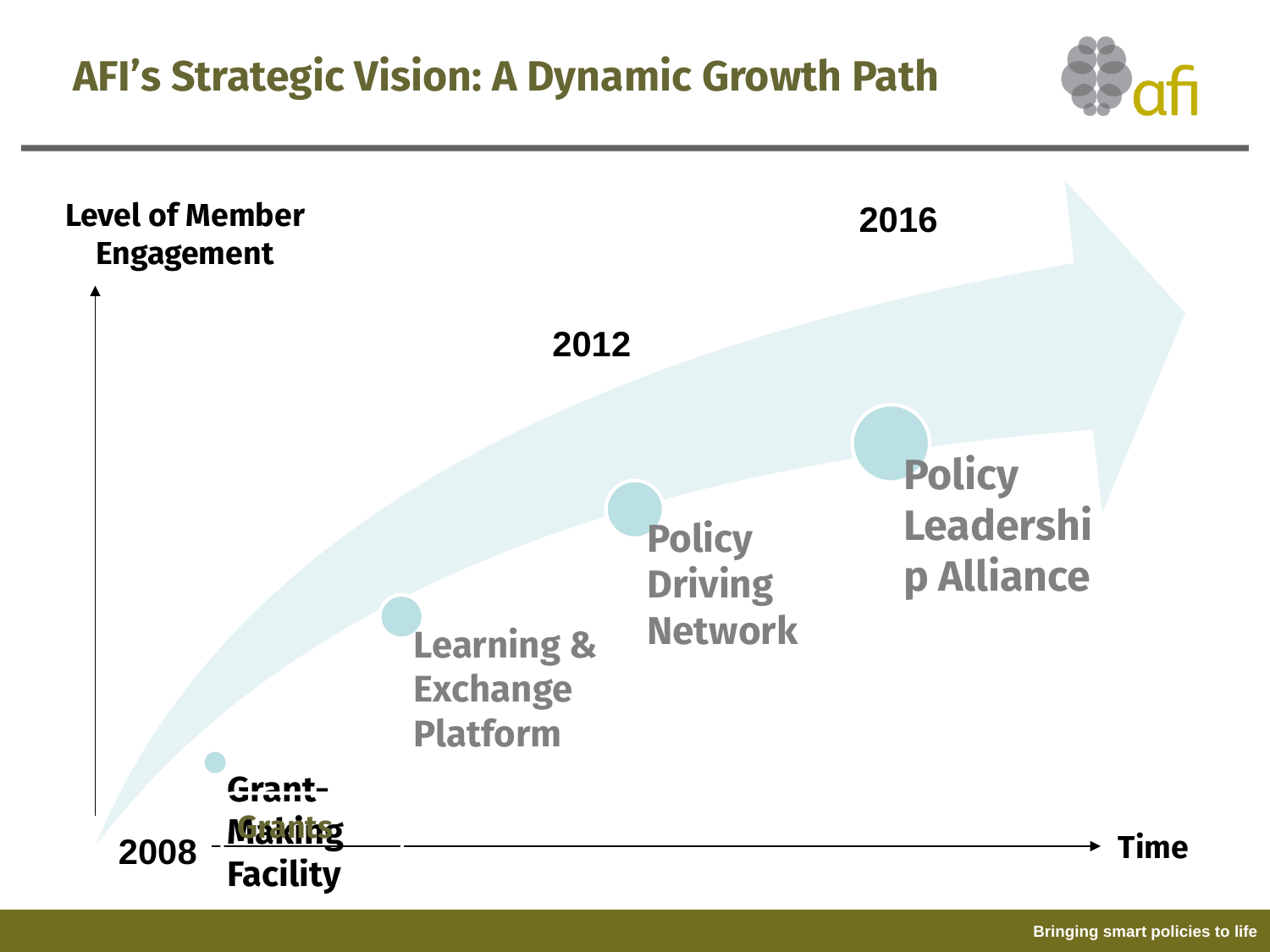

AFI’s Strategic Vision: A Dynamic Growth Path
Policy Driving Network
Policy Leadership Alliance
Learning & Exchange Platform
2016
Level of Member Engagement
2012
Grants
Time
2008